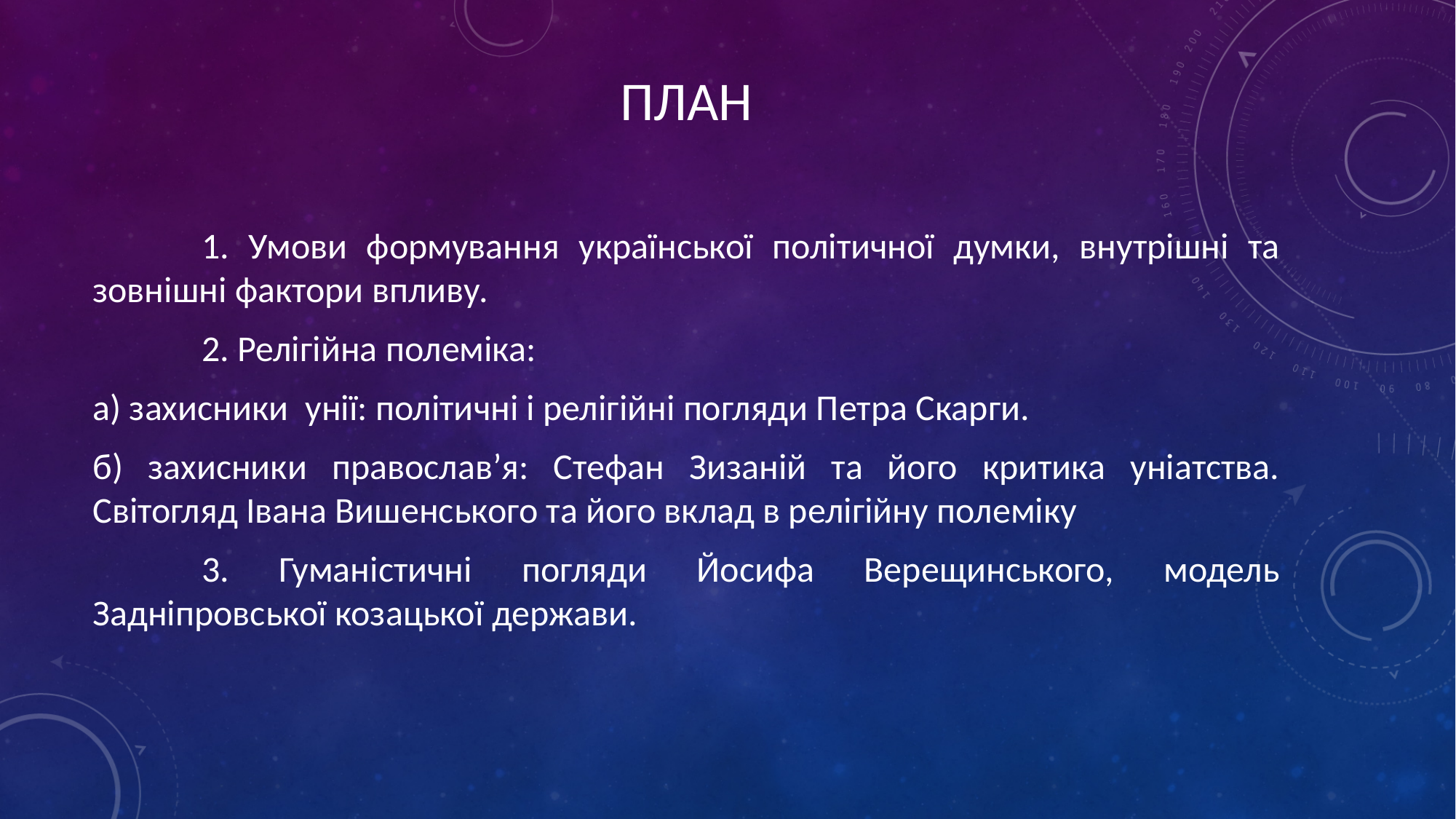

# План
	1. Умови формування української політичної думки, внутрішні та зовнішні фактори впливу.
	2. Релігійна полеміка:
а) захисники  унії: політичні і релігійні погляди Петра Скарги.
б) захисники православ’я: Стефан Зизаній та його критика уніатства. Світогляд Івана Вишенського та його вклад в релігійну полеміку
	3. Гуманістичні погляди Йосифа Верещинського, модель Задніпровської козацької держави.